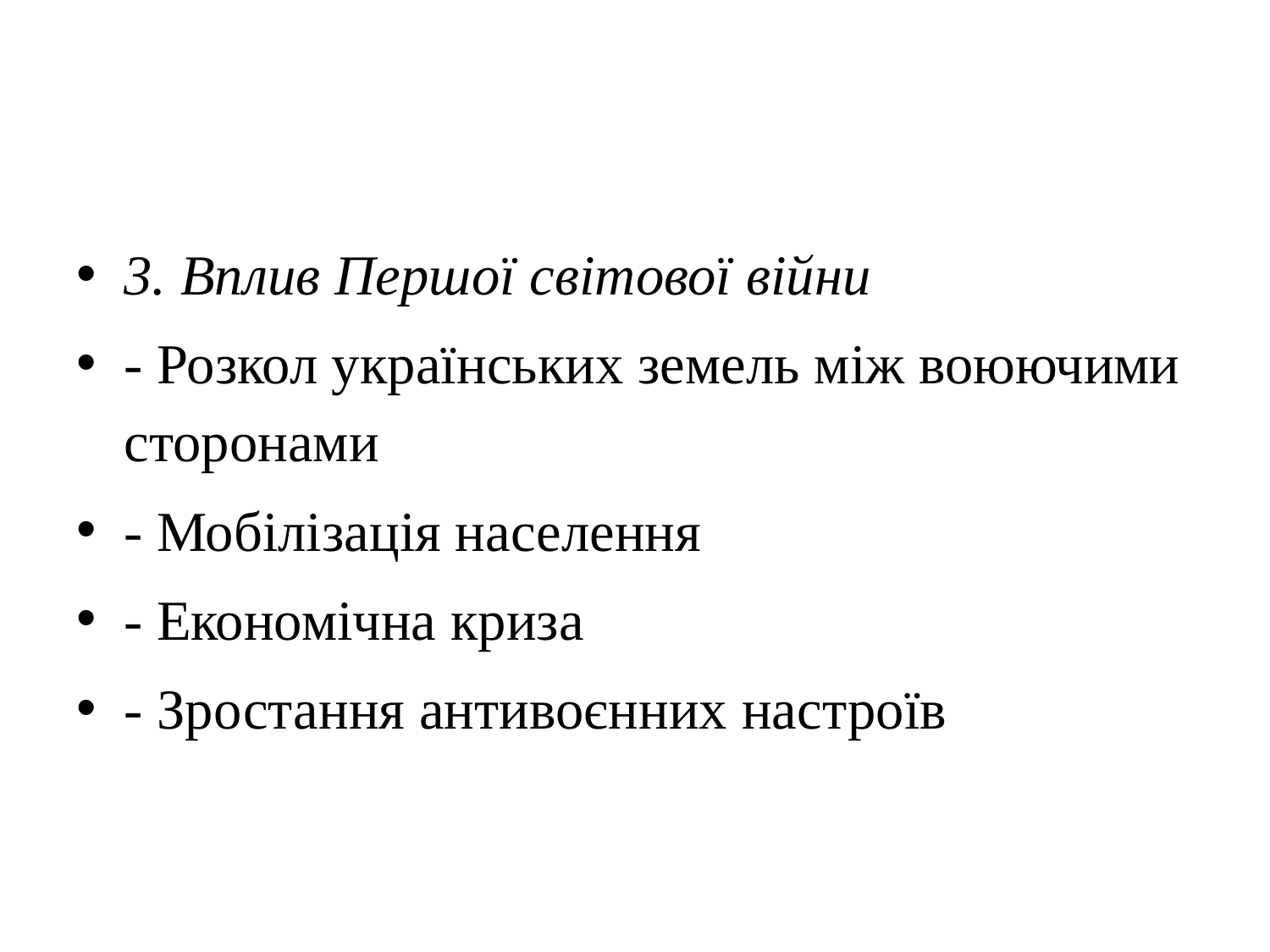

#
3. Вплив Першої світової війни
- Розкол українських земель між воюючими сторонами
- Мобілізація населення
- Економічна криза
- Зростання антивоєнних настроїв